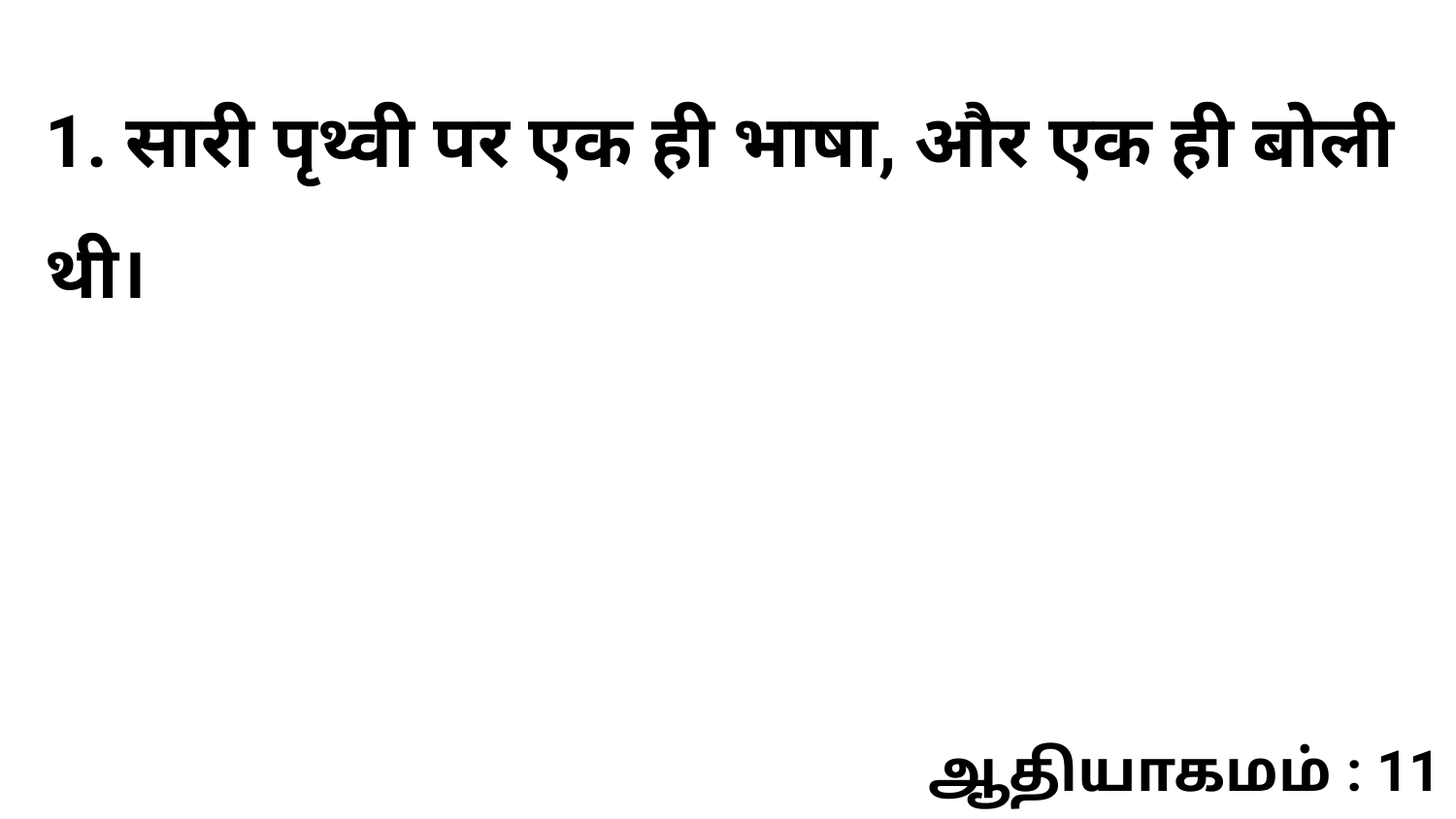

1. सारी पृथ्वी पर एक ही भाषा, और एक ही बोली थी।
ஆதியாகமம் : 11